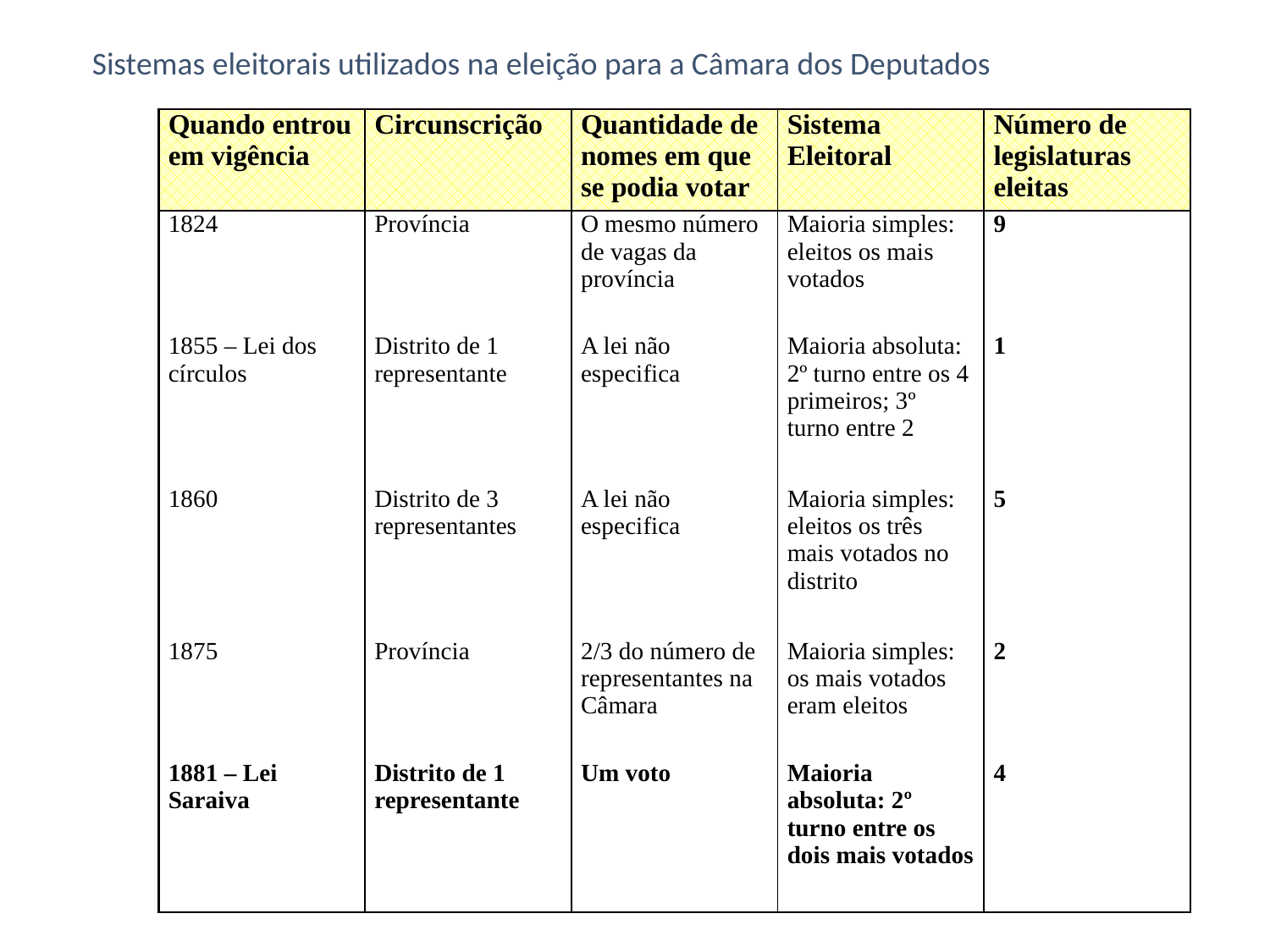

Sistemas eleitorais utilizados na eleição para a Câmara dos Deputados
| Quando entrou em vigência | Circunscrição | Quantidade de nomes em que se podia votar | Sistema Eleitoral | Número de legislaturas eleitas |
| --- | --- | --- | --- | --- |
| 1824 | Província | O mesmo número de vagas da província | Maioria simples: eleitos os mais votados | 9 |
| 1855 – Lei dos círculos | Distrito de 1 representante | A lei não especifica | Maioria absoluta: 2º turno entre os 4 primeiros; 3º turno entre 2 | 1 |
| 1860 | Distrito de 3 representantes | A lei não especifica | Maioria simples: eleitos os três mais votados no distrito | 5 |
| 1875 | Província | 2/3 do número de representantes na Câmara | Maioria simples: os mais votados eram eleitos | 2 |
| 1881 – Lei Saraiva | Distrito de 1 representante | Um voto | Maioria absoluta: 2º turno entre os dois mais votados | 4 |